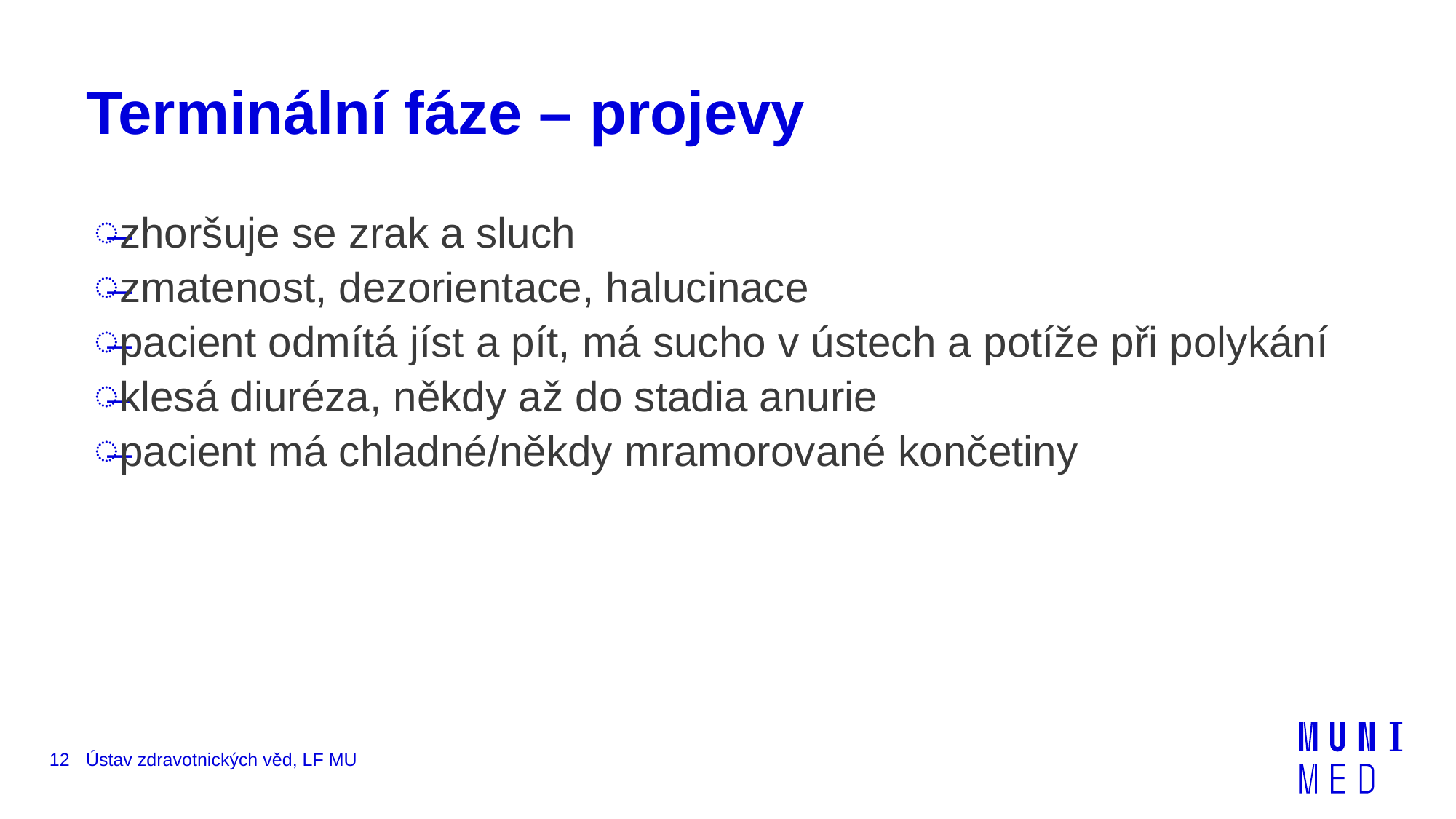

# Terminální fáze – projevy
zhoršuje se zrak a sluch
zmatenost, dezorientace, halucinace
pacient odmítá jíst a pít, má sucho v ústech a potíže při polykání
klesá diuréza, někdy až do stadia anurie
pacient má chladné/někdy mramorované končetiny

12
Ústav zdravotnických věd, LF MU